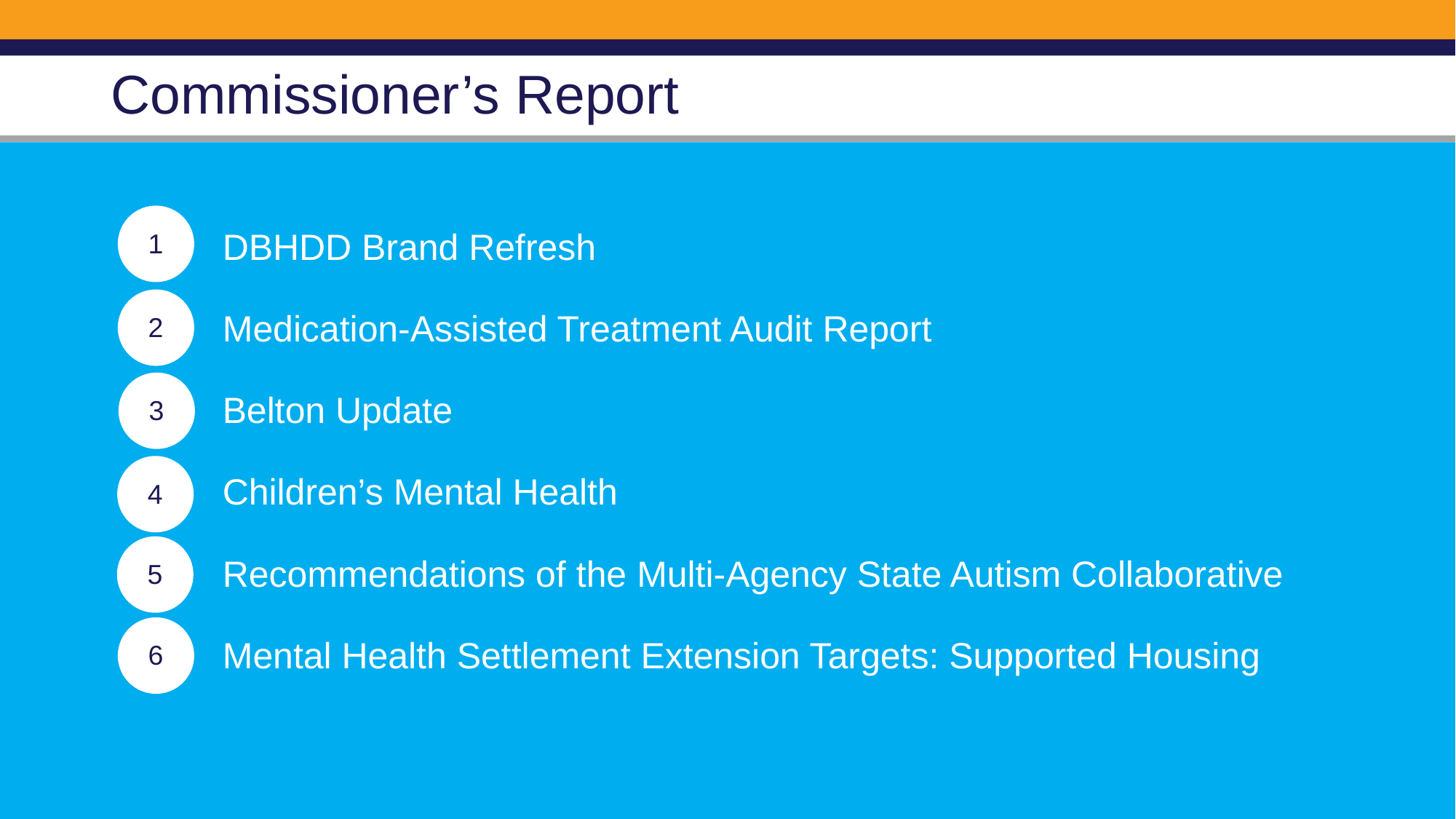

# Commissioner’s Report

1
DBHDD Brand Refresh
Medication-Assisted Treatment Audit Report
Belton Update
Children’s Mental Health
Recommendations of the Multi-Agency State Autism Collaborative
Mental Health Settlement Extension Targets: Supported Housing

2

3

4

5

6